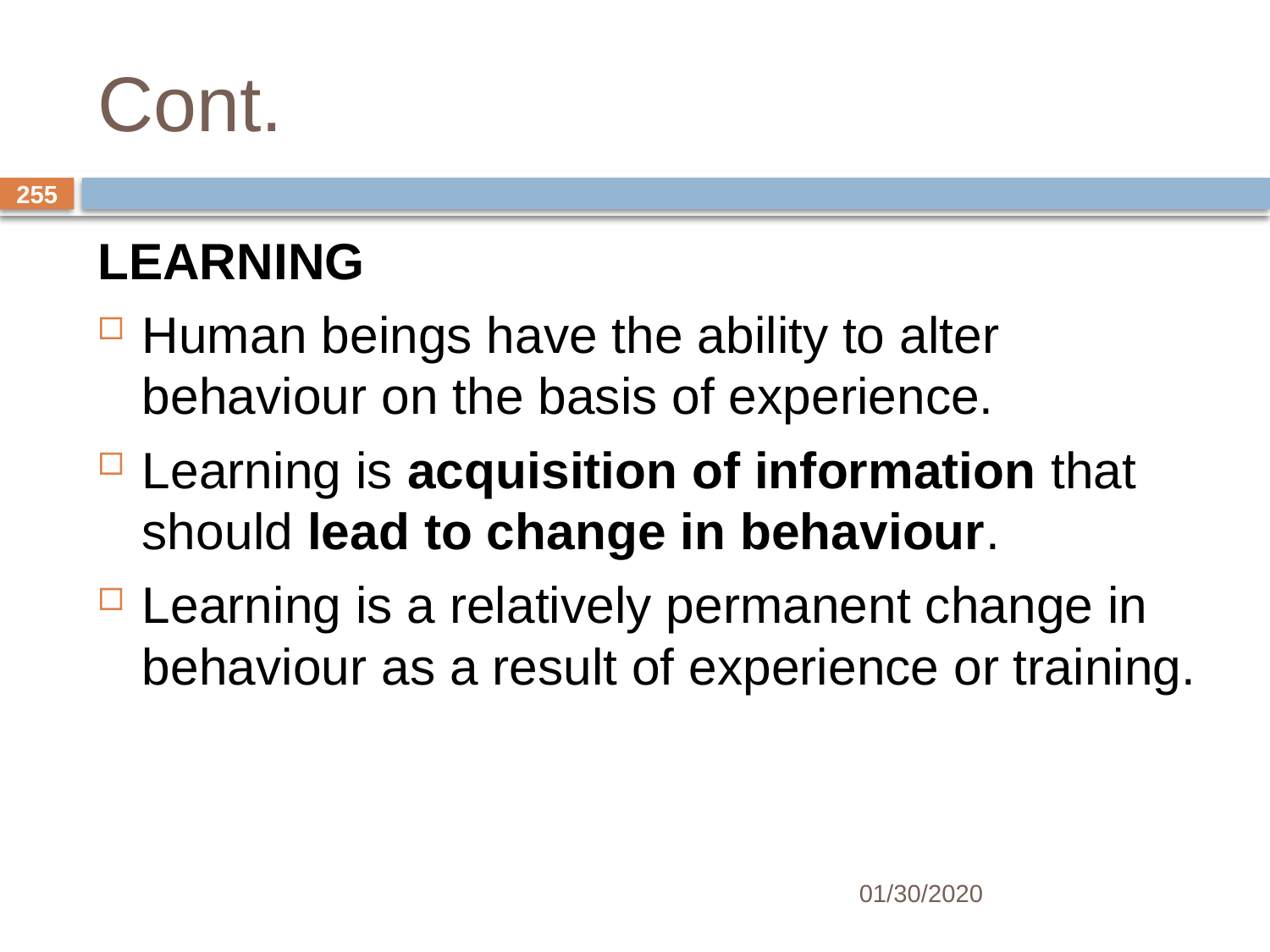

# Cont.
255
LEARNING
Human beings have the ability to alter behaviour on the basis of experience.
Learning is acquisition of information that should lead to change in behaviour.
Learning is a relatively permanent change in behaviour as a result of experience or training.

01/30/2020